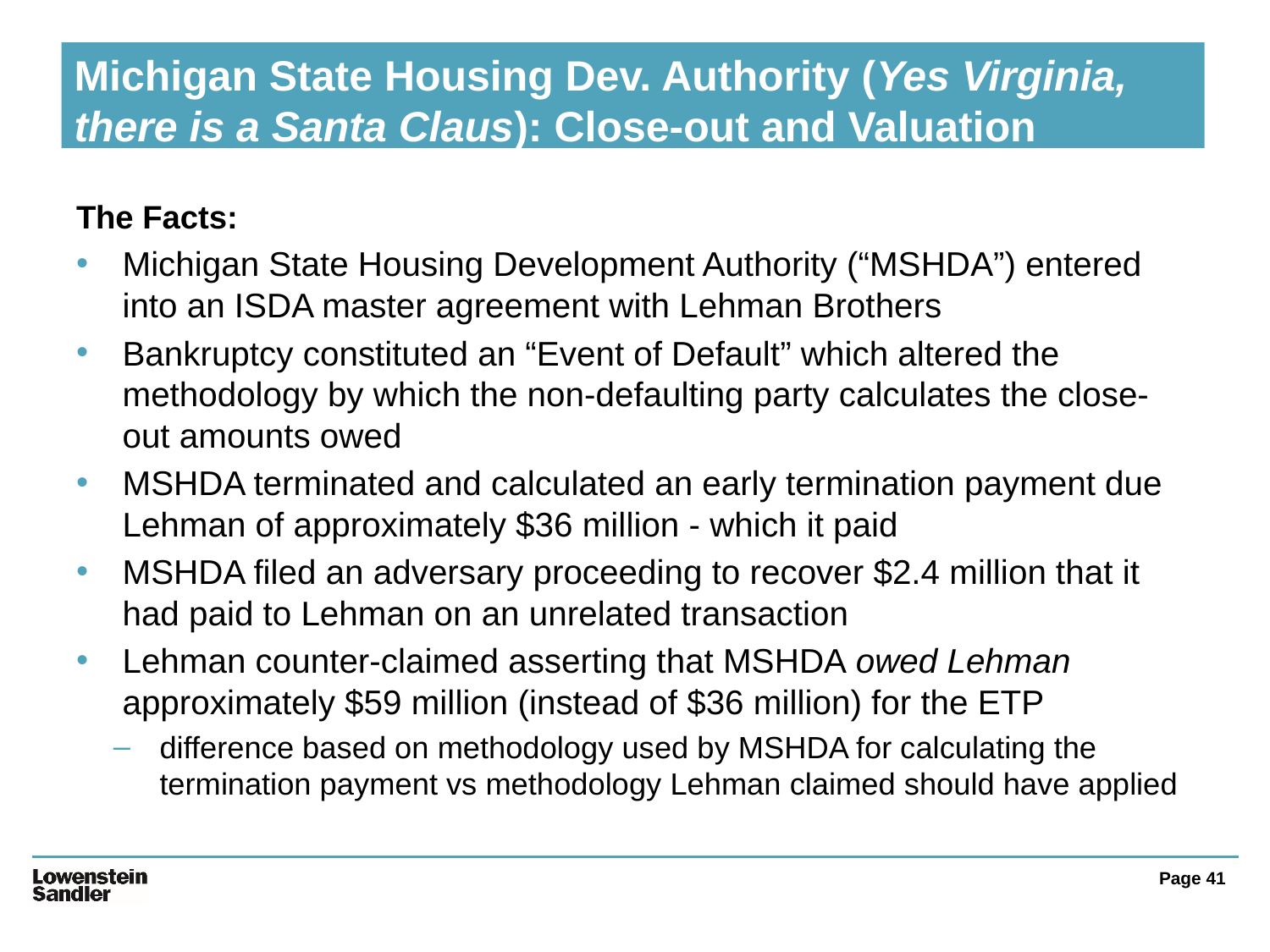

# Michigan State Housing Dev. Authority (Yes Virginia, there is a Santa Claus): Close-out and Valuation
The Facts:
Michigan State Housing Development Authority (“MSHDA”) entered into an ISDA master agreement with Lehman Brothers
Bankruptcy constituted an “Event of Default” which altered the methodology by which the non-defaulting party calculates the close-out amounts owed
MSHDA terminated and calculated an early termination payment due Lehman of approximately $36 million - which it paid
MSHDA filed an adversary proceeding to recover $2.4 million that it had paid to Lehman on an unrelated transaction
Lehman counter-claimed asserting that MSHDA owed Lehman approximately $59 million (instead of $36 million) for the ETP
difference based on methodology used by MSHDA for calculating the termination payment vs methodology Lehman claimed should have applied
Page 41